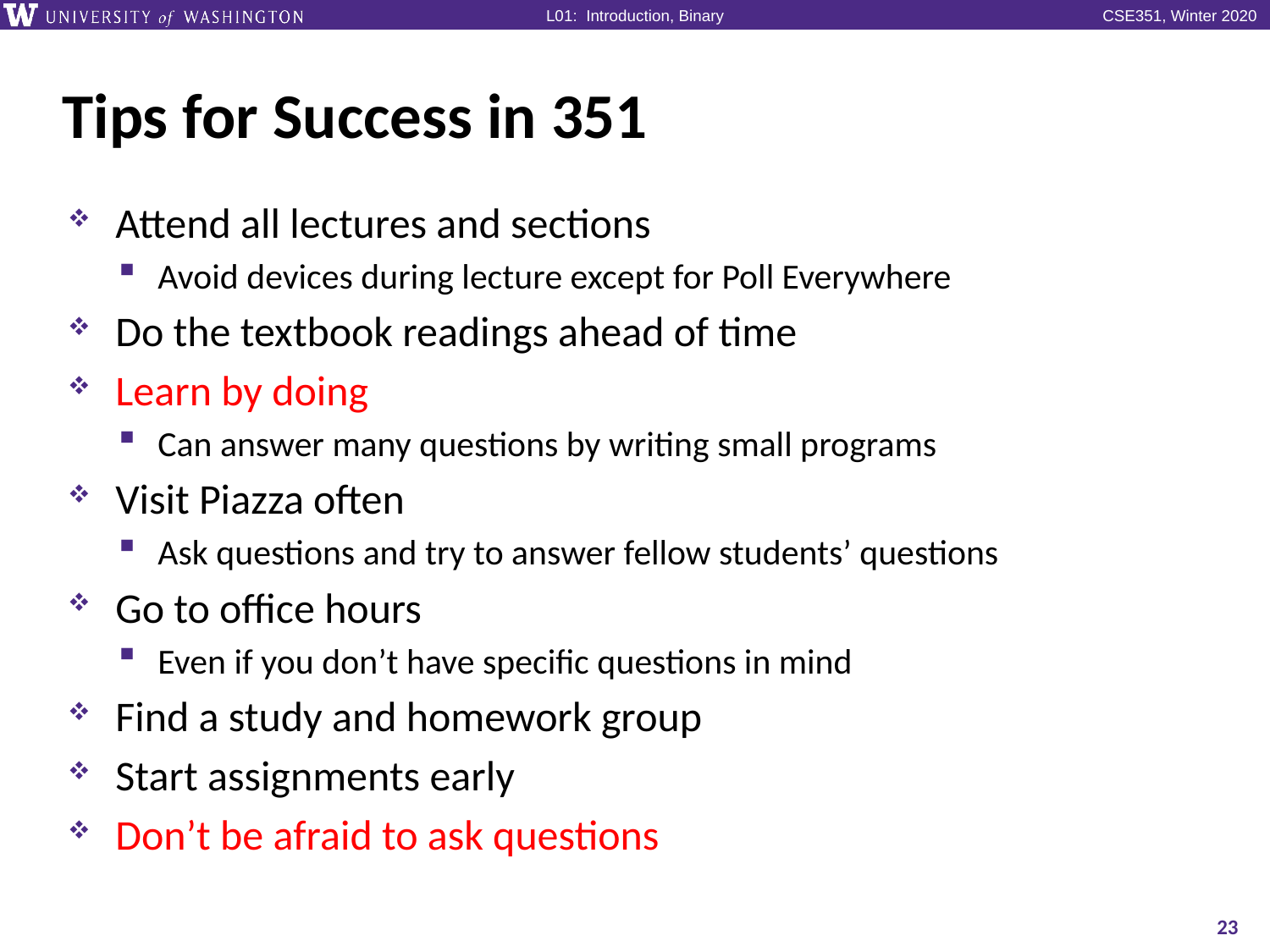

# Tips for Success in 351
Attend all lectures and sections
Avoid devices during lecture except for Poll Everywhere
Do the textbook readings ahead of time
Learn by doing
Can answer many questions by writing small programs
Visit Piazza often
Ask questions and try to answer fellow students’ questions
Go to office hours
Even if you don’t have specific questions in mind
Find a study and homework group
Start assignments early
Don’t be afraid to ask questions
23